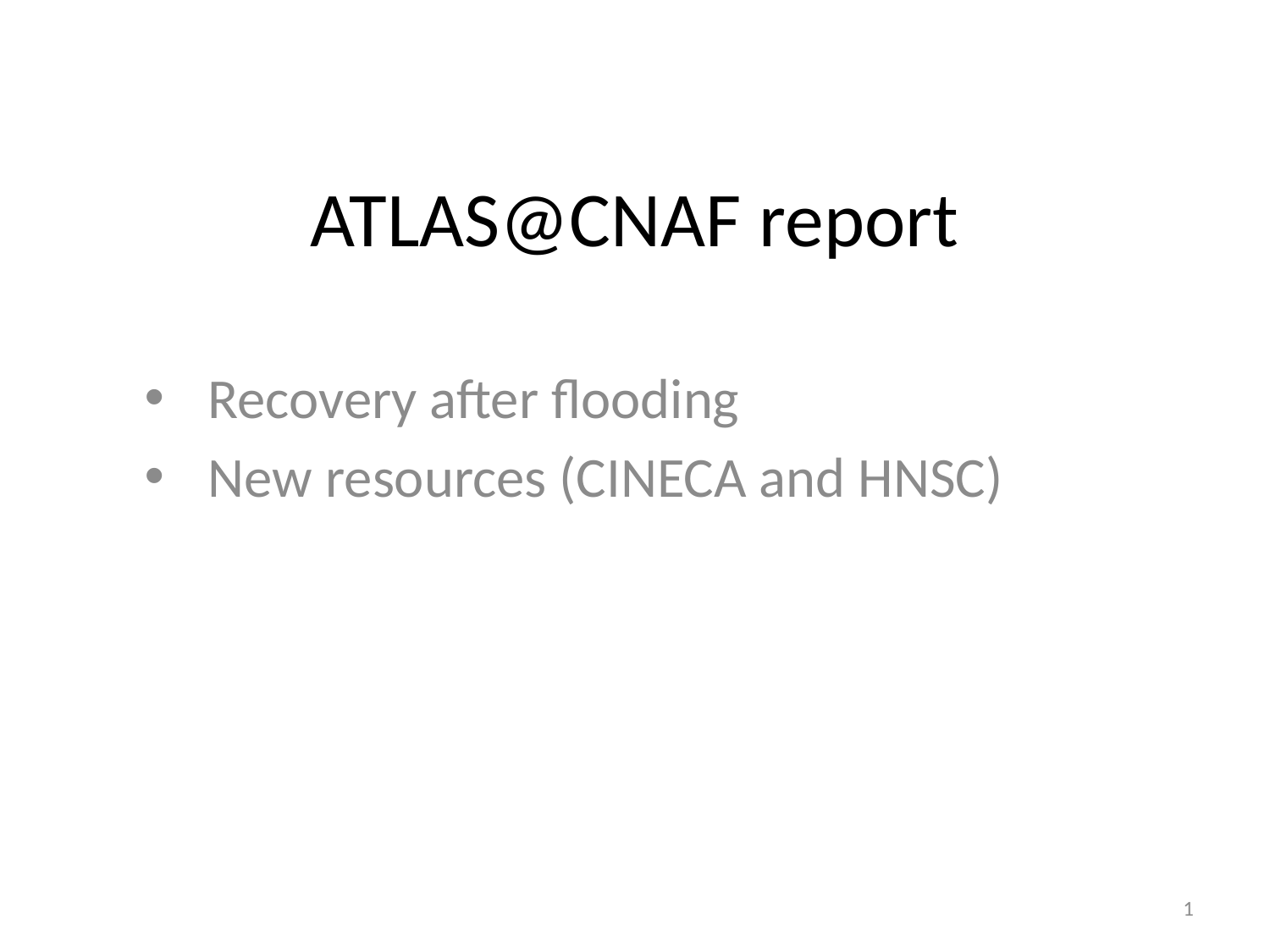

# ATLAS@CNAF report
Recovery after flooding
New resources (CINECA and HNSC)
1